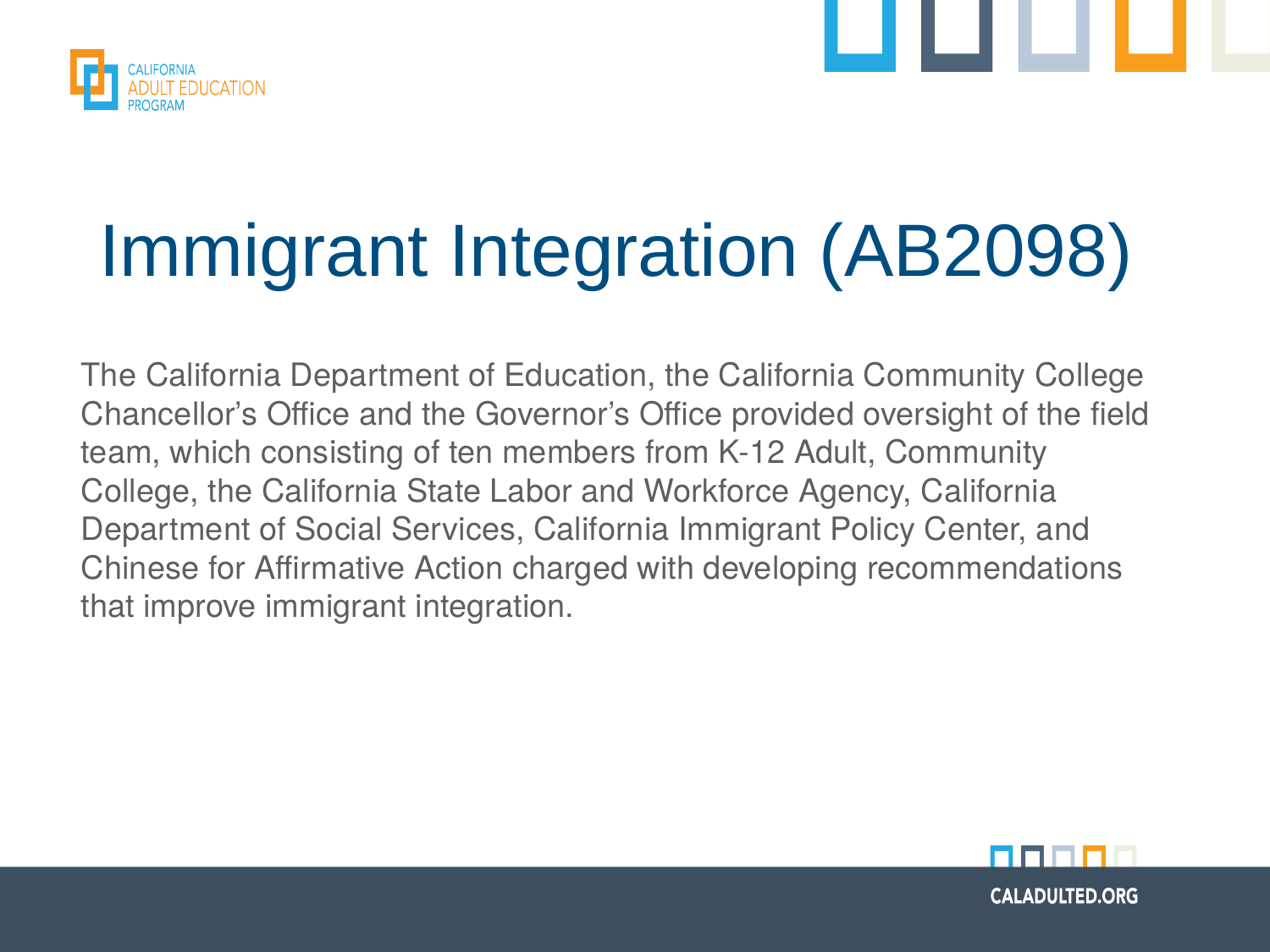

# Immigrant Integration (AB2098)
The California Department of Education, the California Community College Chancellor’s Office and the Governor’s Office provided oversight of the field team, which consisting of ten members from K-12 Adult, Community College, the California State Labor and Workforce Agency, California Department of Social Services, California Immigrant Policy Center, and Chinese for Affirmative Action charged with developing recommendations that improve immigrant integration.